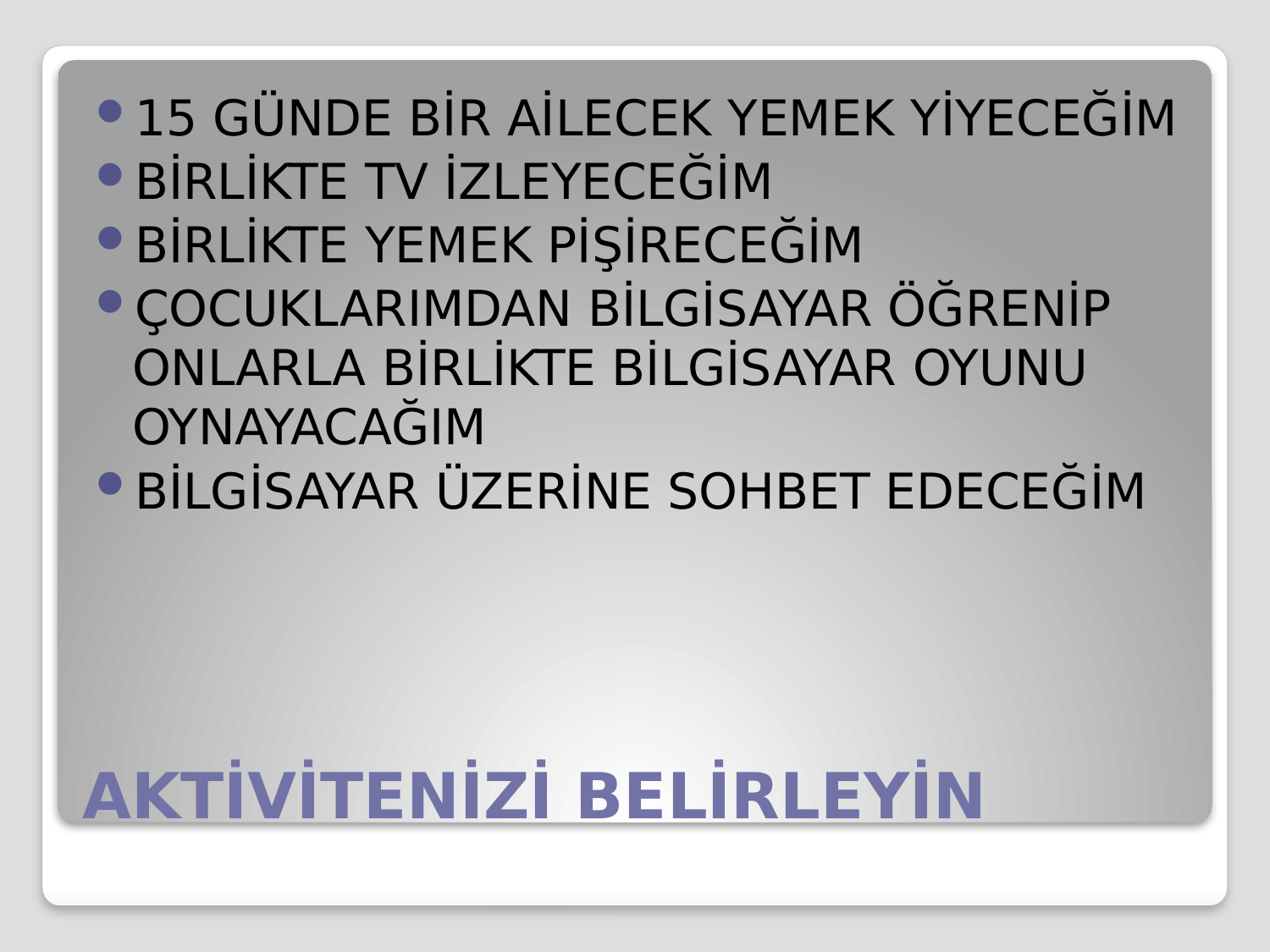

15 GÜNDE BİR AİLECEK YEMEK YİYECEĞİM
BİRLİKTE TV İZLEYECEĞİM
BİRLİKTE YEMEK PİŞİRECEĞİM
ÇOCUKLARIMDAN BİLGİSAYAR ÖĞRENİP ONLARLA BİRLİKTE BİLGİSAYAR OYUNU OYNAYACAĞIM
BİLGİSAYAR ÜZERİNE SOHBET EDECEĞİM
# AKTİVİTENİZİ BELİRLEYİN